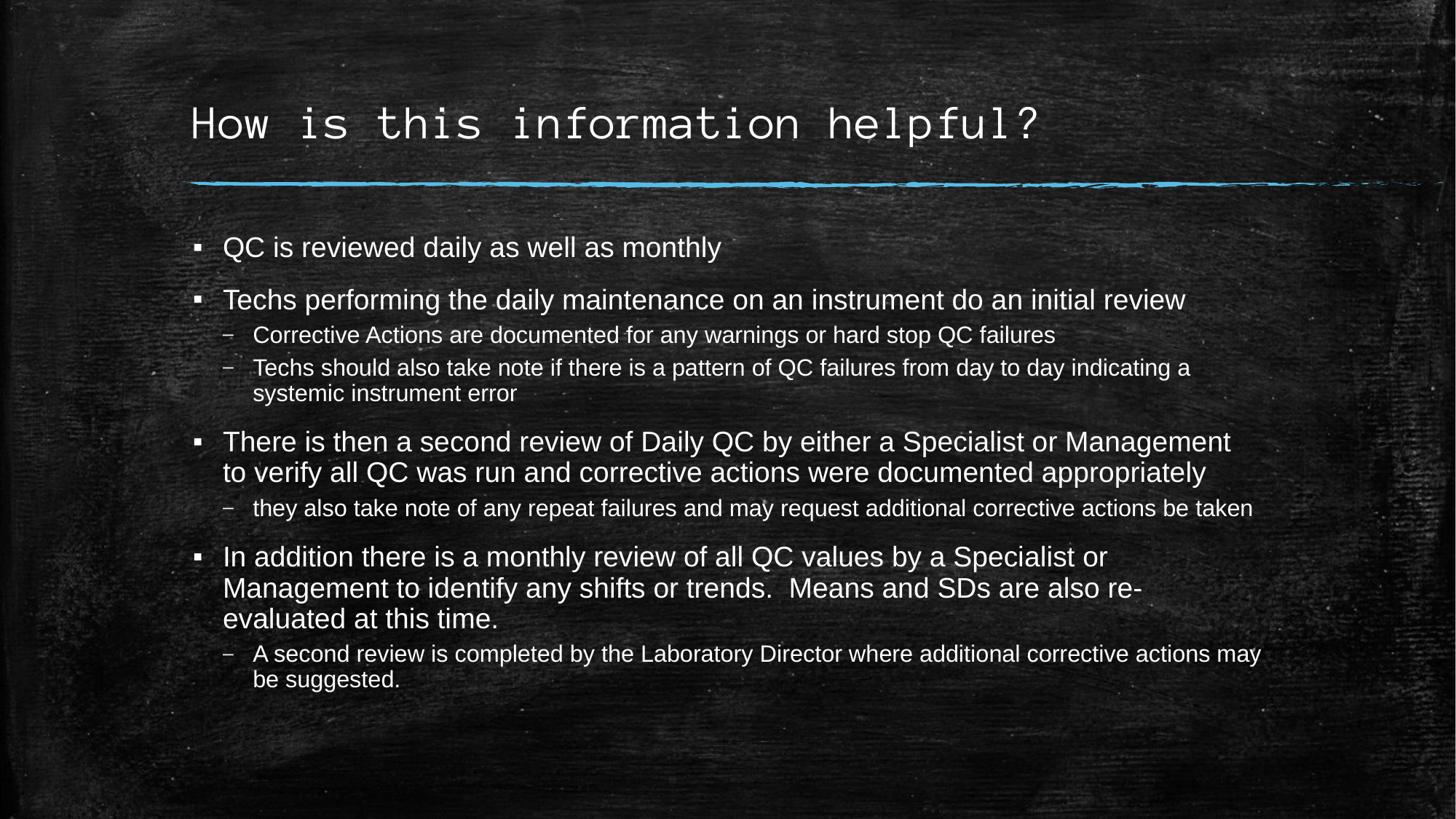

# How is this information helpful?
QC is reviewed daily as well as monthly
Techs performing the daily maintenance on an instrument do an initial review
Corrective Actions are documented for any warnings or hard stop QC failures
Techs should also take note if there is a pattern of QC failures from day to day indicating a systemic instrument error
There is then a second review of Daily QC by either a Specialist or Management to verify all QC was run and corrective actions were documented appropriately
they also take note of any repeat failures and may request additional corrective actions be taken
In addition there is a monthly review of all QC values by a Specialist or Management to identify any shifts or trends.  Means and SDs are also re-evaluated at this time.
A second review is completed by the Laboratory Director where additional corrective actions may be suggested.